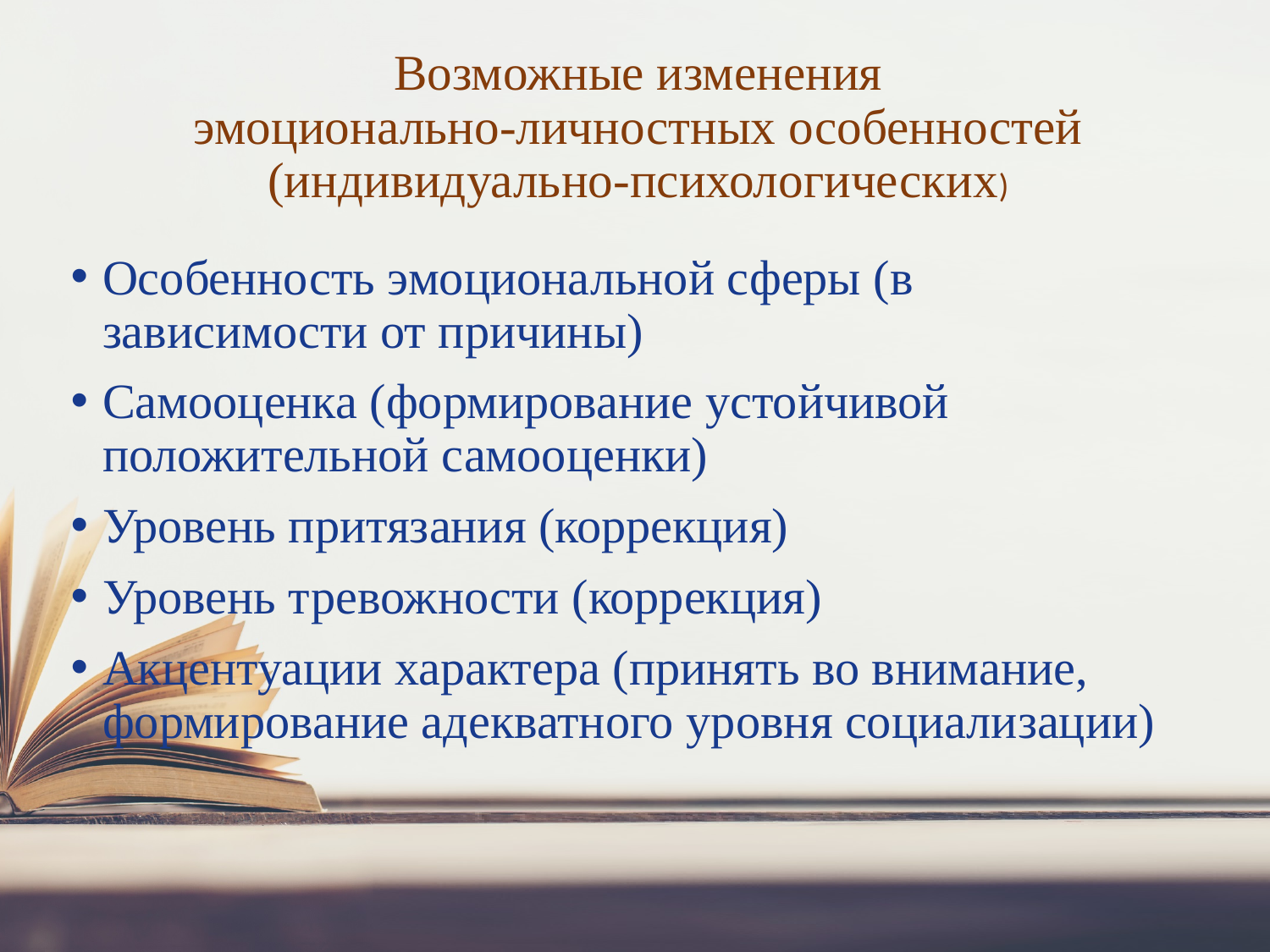

# Возможные изменения эмоционально-личностных особенностей (индивидуально-психологических)
Особенность эмоциональной сферы (в зависимости от причины)
Самооценка (формирование устойчивой положительной самооценки)
Уровень притязания (коррекция)
Уровень тревожности (коррекция)
Акцентуации характера (принять во внимание, формирование адекватного уровня социализации)